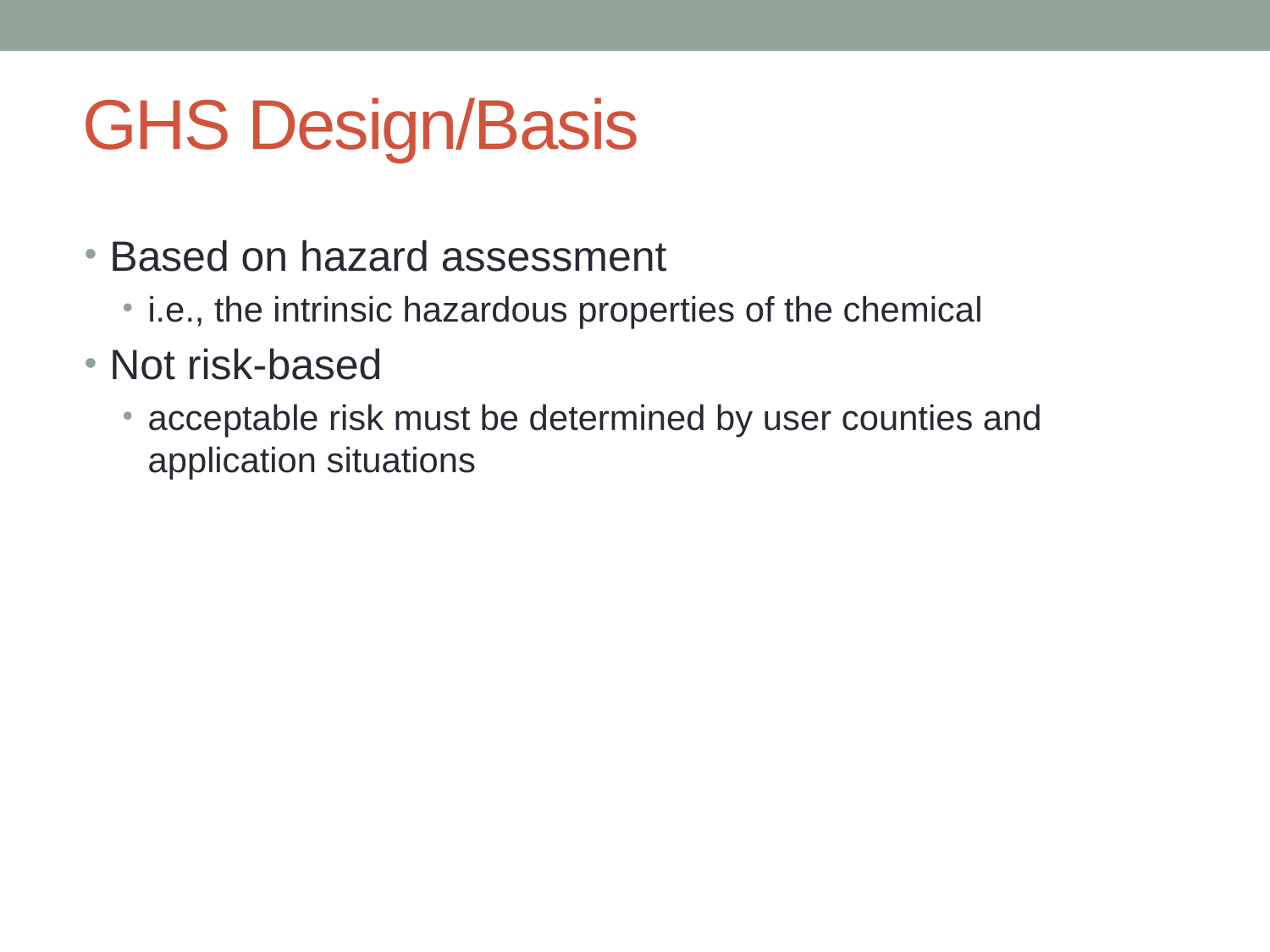

GHS Design/Basis
Based on hazard assessment
i.e., the intrinsic hazardous properties of the chemical
Not risk-based
acceptable risk must be determined by user counties and application situations